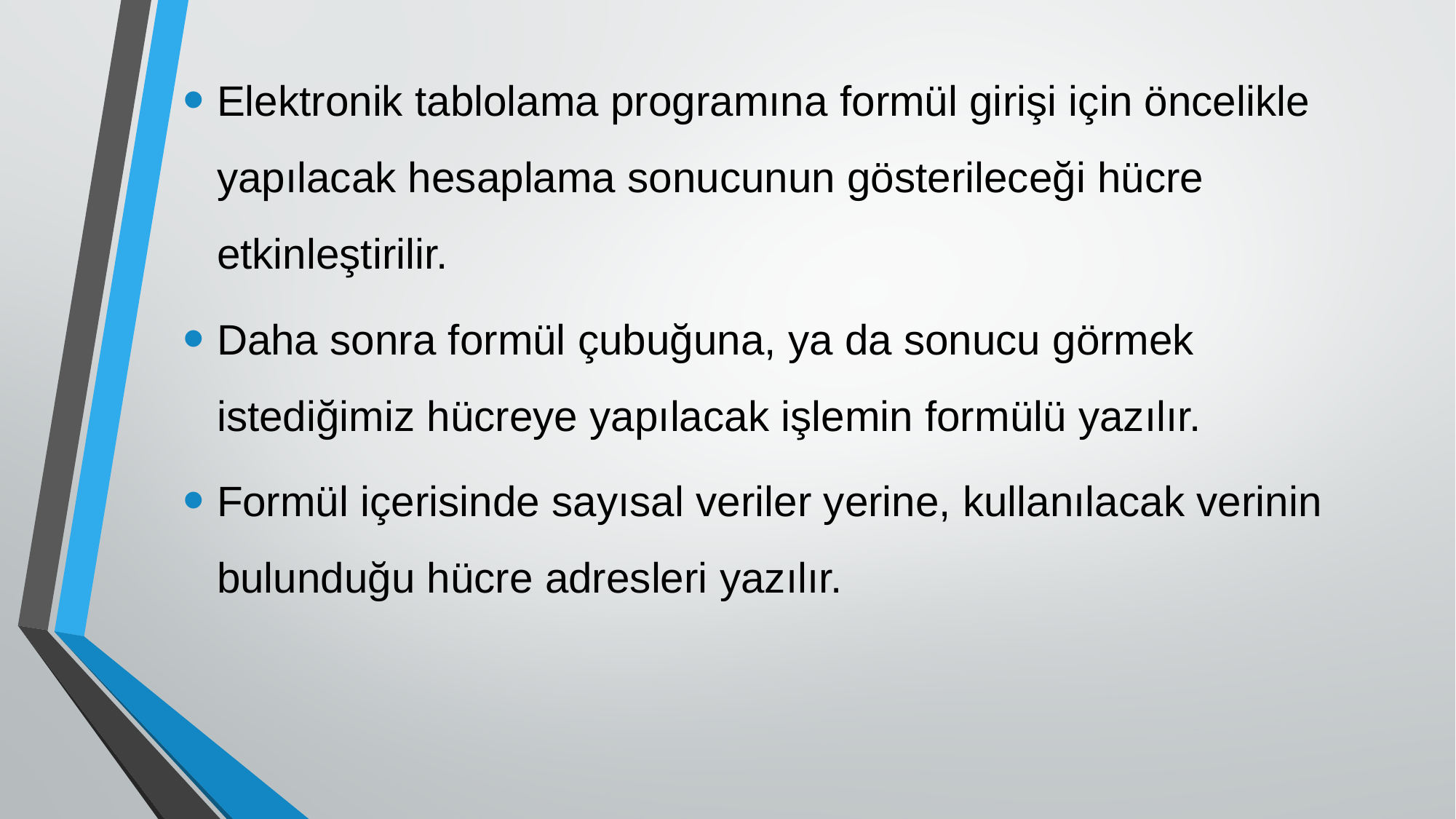

Elektronik tablolama programına formül girişi için öncelikle yapılacak hesaplama sonucunun gösterileceği hücre etkinleştirilir.
Daha sonra formül çubuğuna, ya da sonucu görmek istediğimiz hücreye yapılacak işlemin formülü yazılır.
Formül içerisinde sayısal veriler yerine, kullanılacak verinin bulunduğu hücre adresleri yazılır.